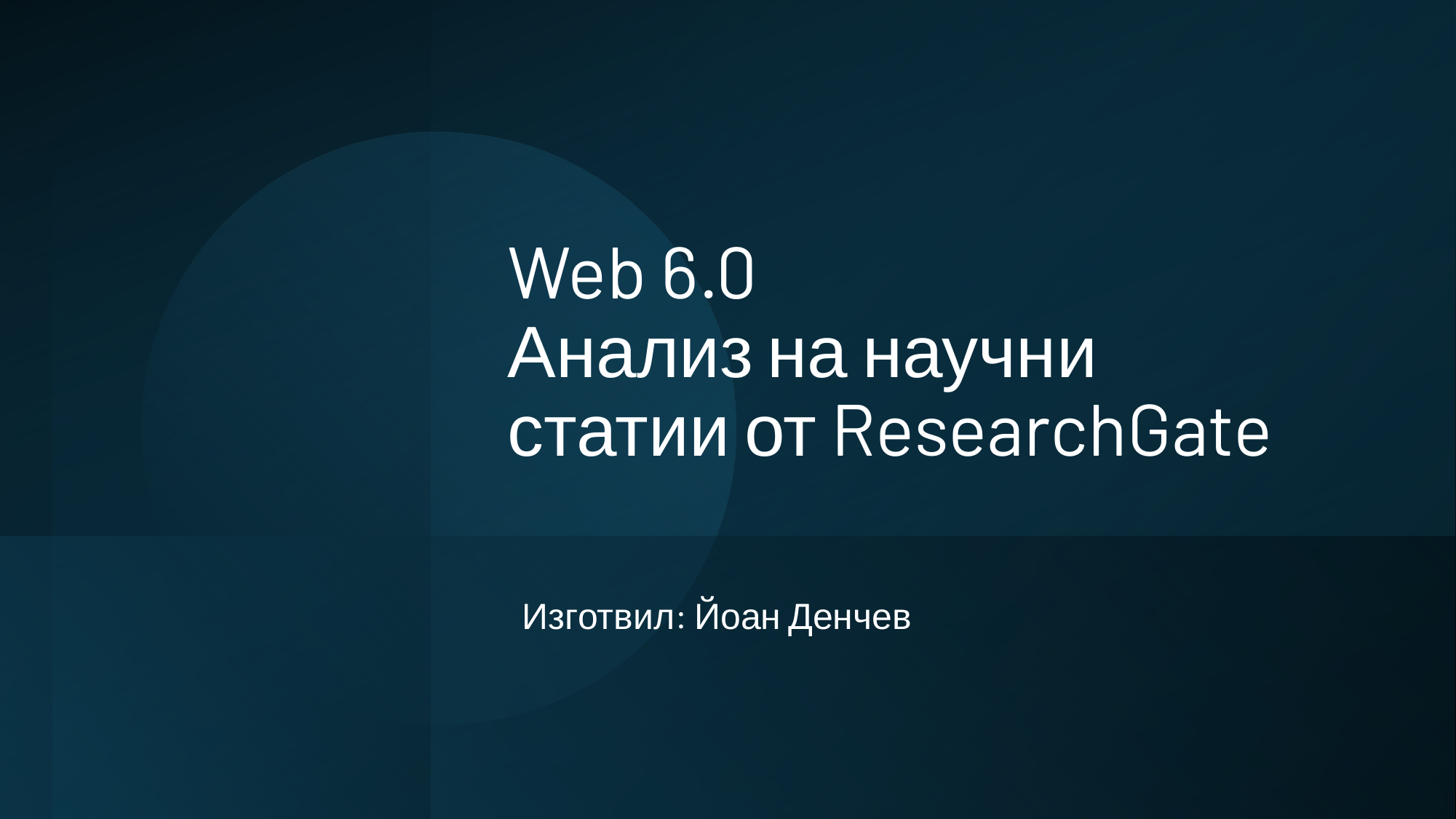

# Web 6.0 Анализ на научни статии от ResearchGate

Изготвил: Йоан Денчев